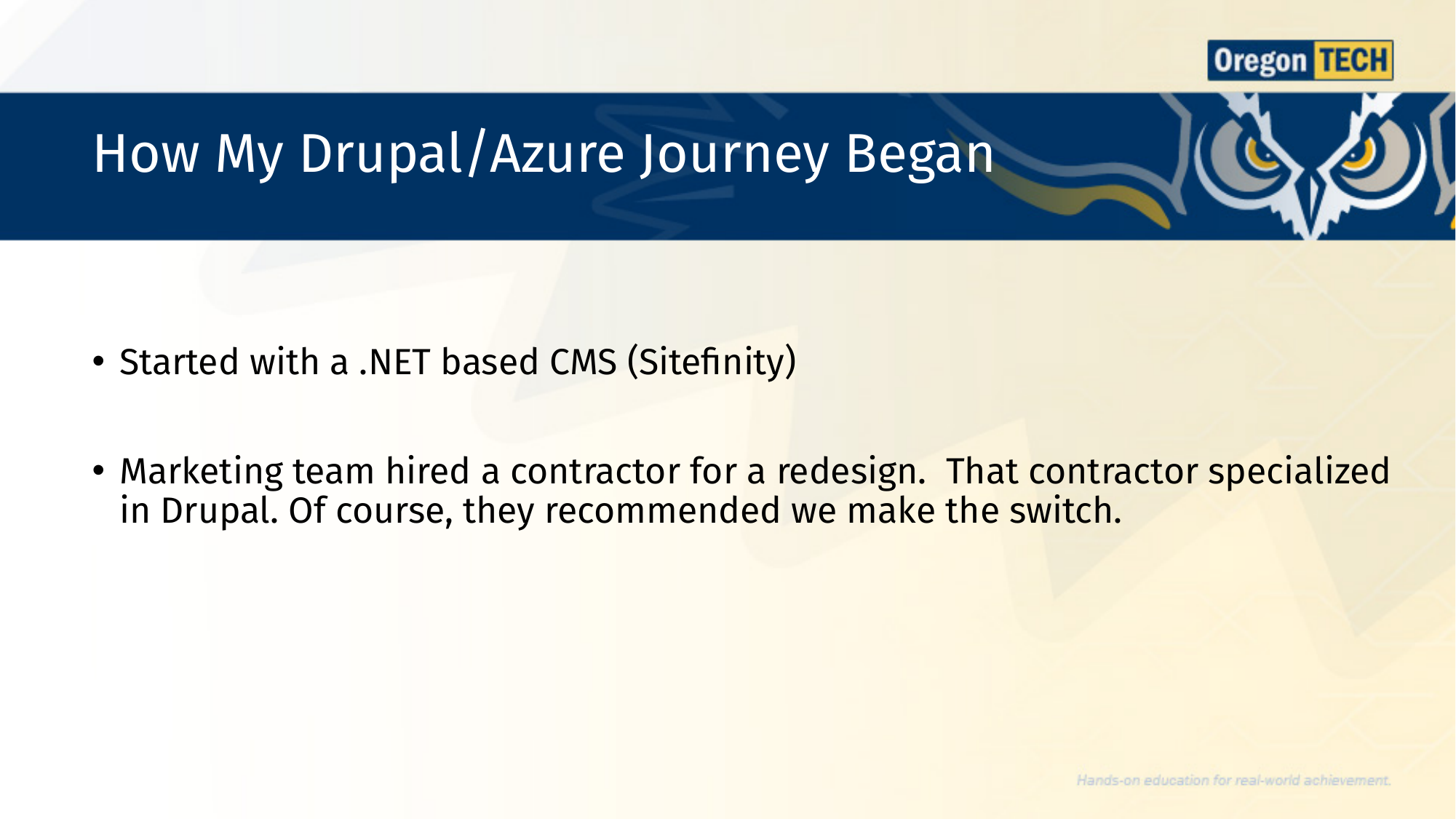

# How My Drupal/Azure Journey Began

Started with a .NET based CMS (Sitefinity)

Marketing team hired a contractor for a redesign.  That contractor specialized in Drupal. Of course, they recommended we make the switch.